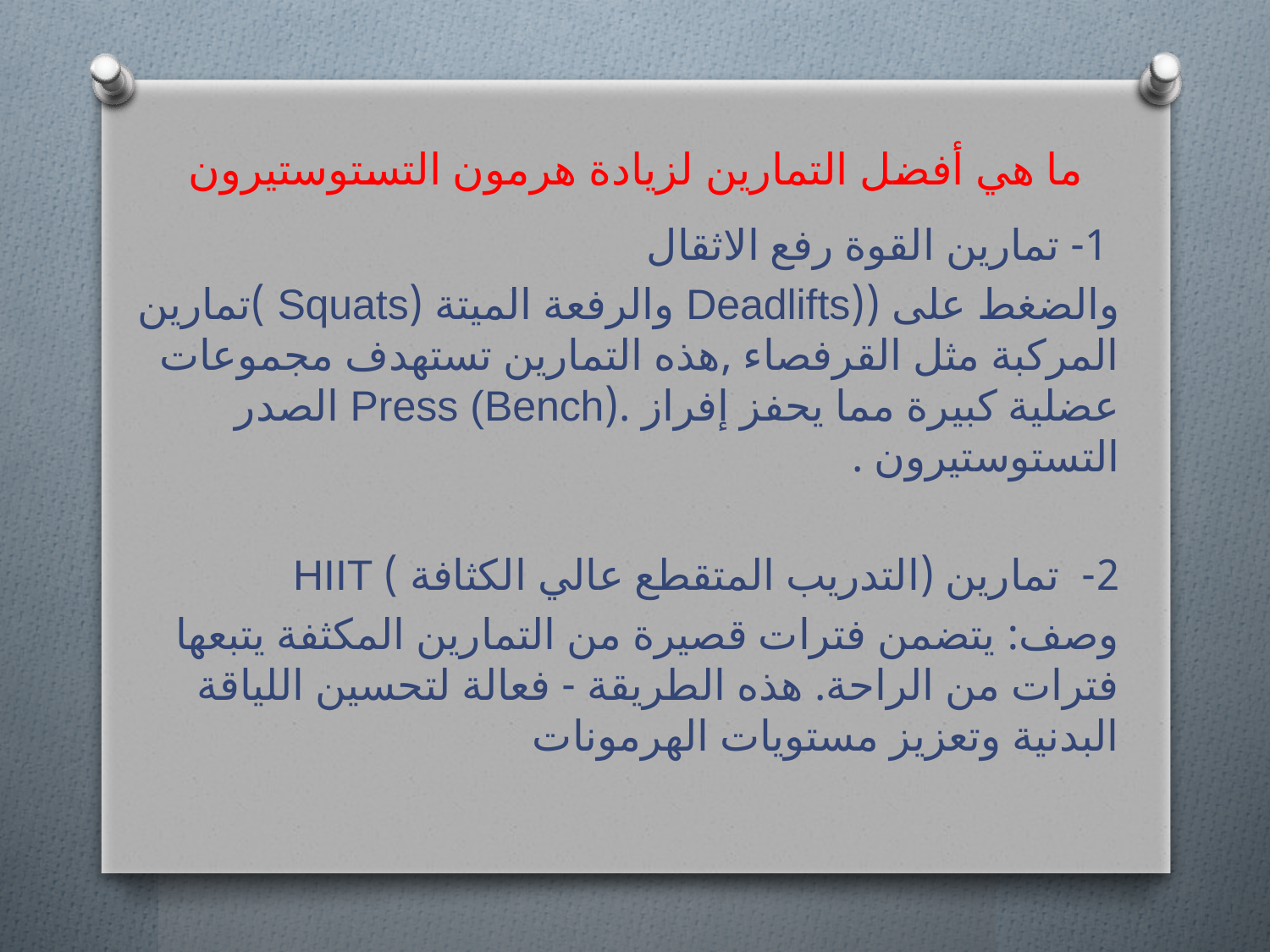

# ما هي أفضل التمارين لزيادة هرمون التستوستيرون
 1- تمارين القوة رفع الاثقال
والضغط على ((Deadlifts والرفعة الميتة (Squats )تمارين المركبة مثل القرفصاء ,هذه التمارين تستهدف مجموعات عضلية كبيرة مما يحفز إفراز .(Press (Bench الصدر التستوستيرون .

2-  تمارين (التدريب المتقطع عالي الكثافة ) HIIT
وصف: يتضمن فترات قصيرة من التمارين المكثفة يتبعها فترات من الراحة. هذه الطريقة - فعالة لتحسين اللياقة البدنية وتعزيز مستويات الهرمونات